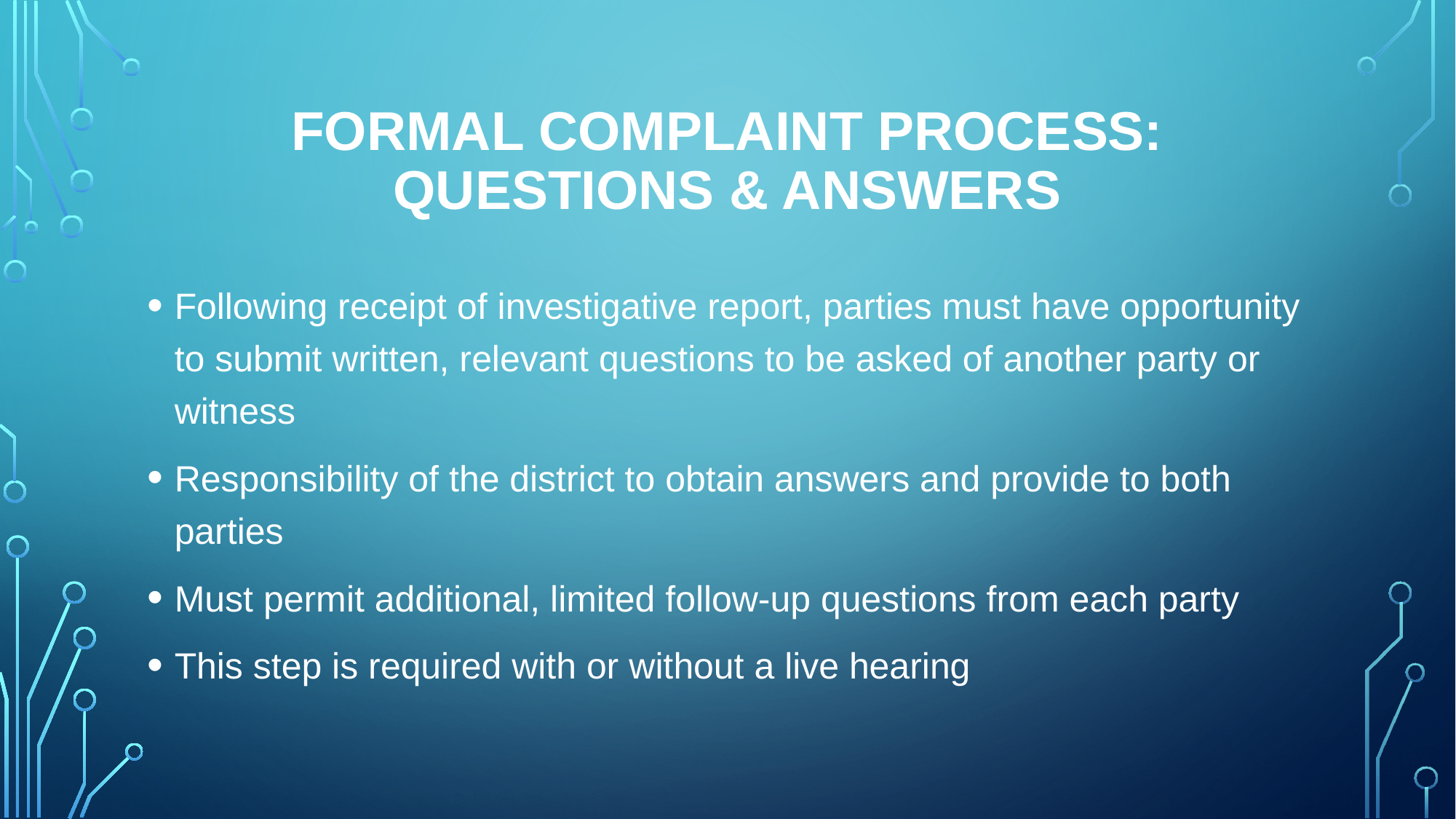

# Formal complaint process: questions & answers
Following receipt of investigative report, parties must have opportunity to submit written, relevant questions to be asked of another party or witness
Responsibility of the district to obtain answers and provide to both parties
Must permit additional, limited follow-up questions from each party
This step is required with or without a live hearing